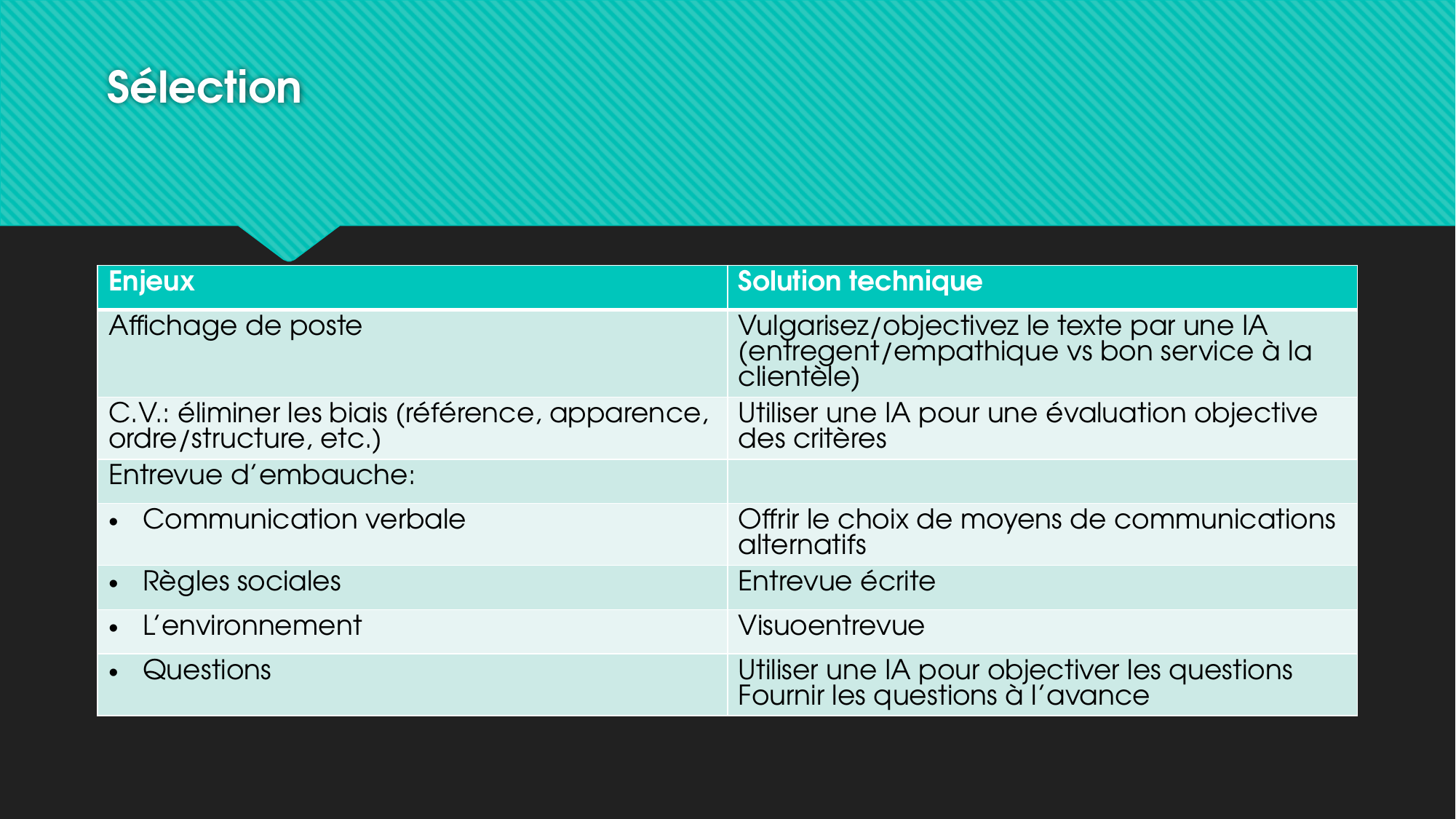

# Sélection
| Enjeux | Solution technique |
| --- | --- |
| Affichage de poste | Vulgarisez/objectivez le texte par une IA (entregent/empathique vs bon service à la clientèle) |
| C.V.: éliminer les biais (référence, apparence, ordre/structure, etc.) | Utiliser une IA pour une évaluation objective des critères |
| Entrevue d’embauche: |  |
| Communication verbale | Offrir le choix de moyens de communications alternatifs |
| Règles sociales | Entrevue écrite |
| L’environnement | Visuoentrevue |
| Questions | Utiliser une IA pour objectiver les questions Fournir les questions à l’avance |